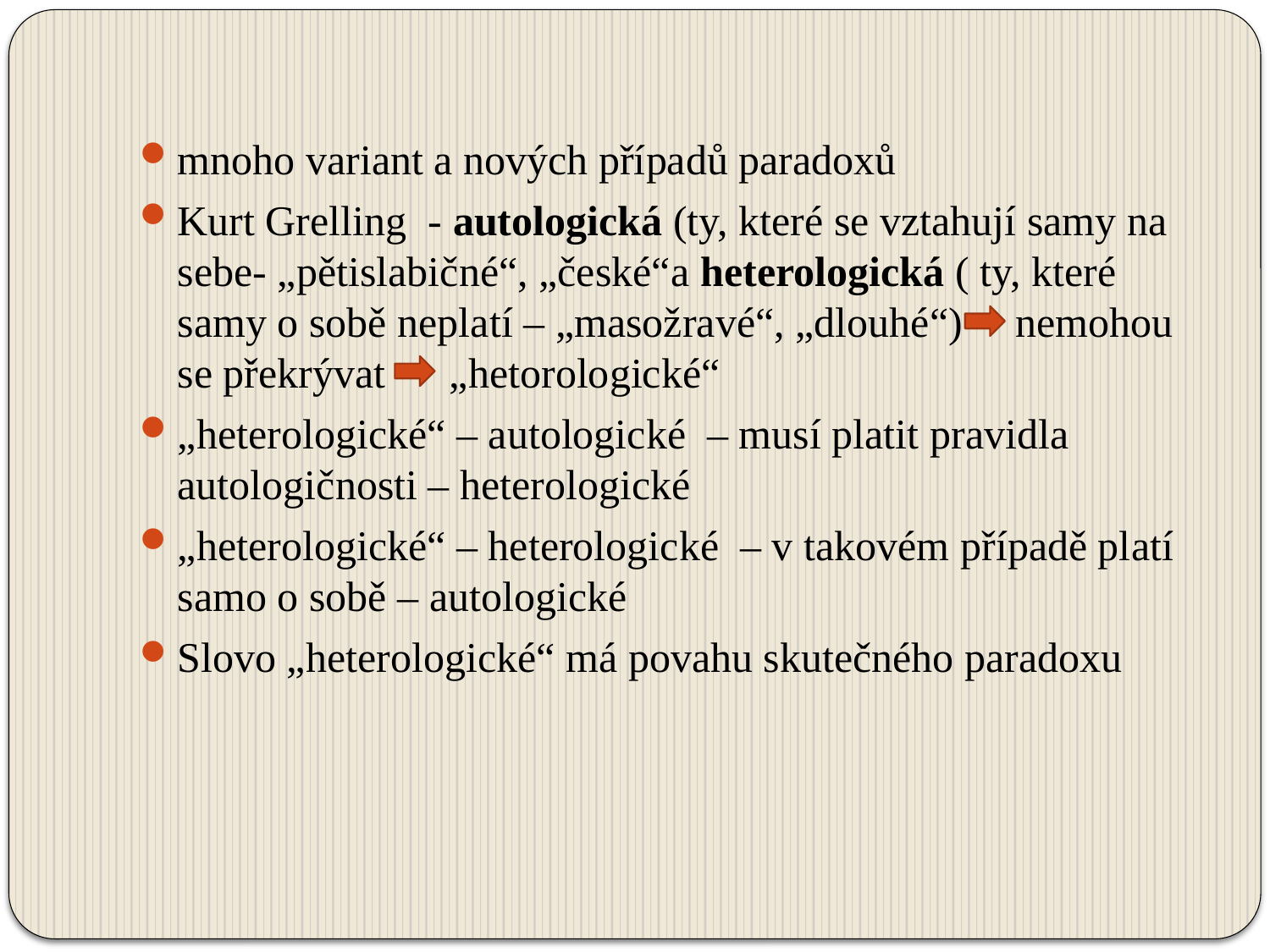

mnoho variant a nových případů paradoxů
Kurt Grelling  - autologická (ty, které se vztahují samy na sebe- „pětislabičné“, „české“a heterologická ( ty, které samy o sobě neplatí – „masožravé“, „dlouhé“)     nemohou se překrývat      „hetorologické“
„heterologické“ – autologické  – musí platit pravidla autologičnosti – heterologické
„heterologické“ – heterologické  – v takovém případě platí samo o sobě – autologické
Slovo „heterologické“ má povahu skutečného paradoxu